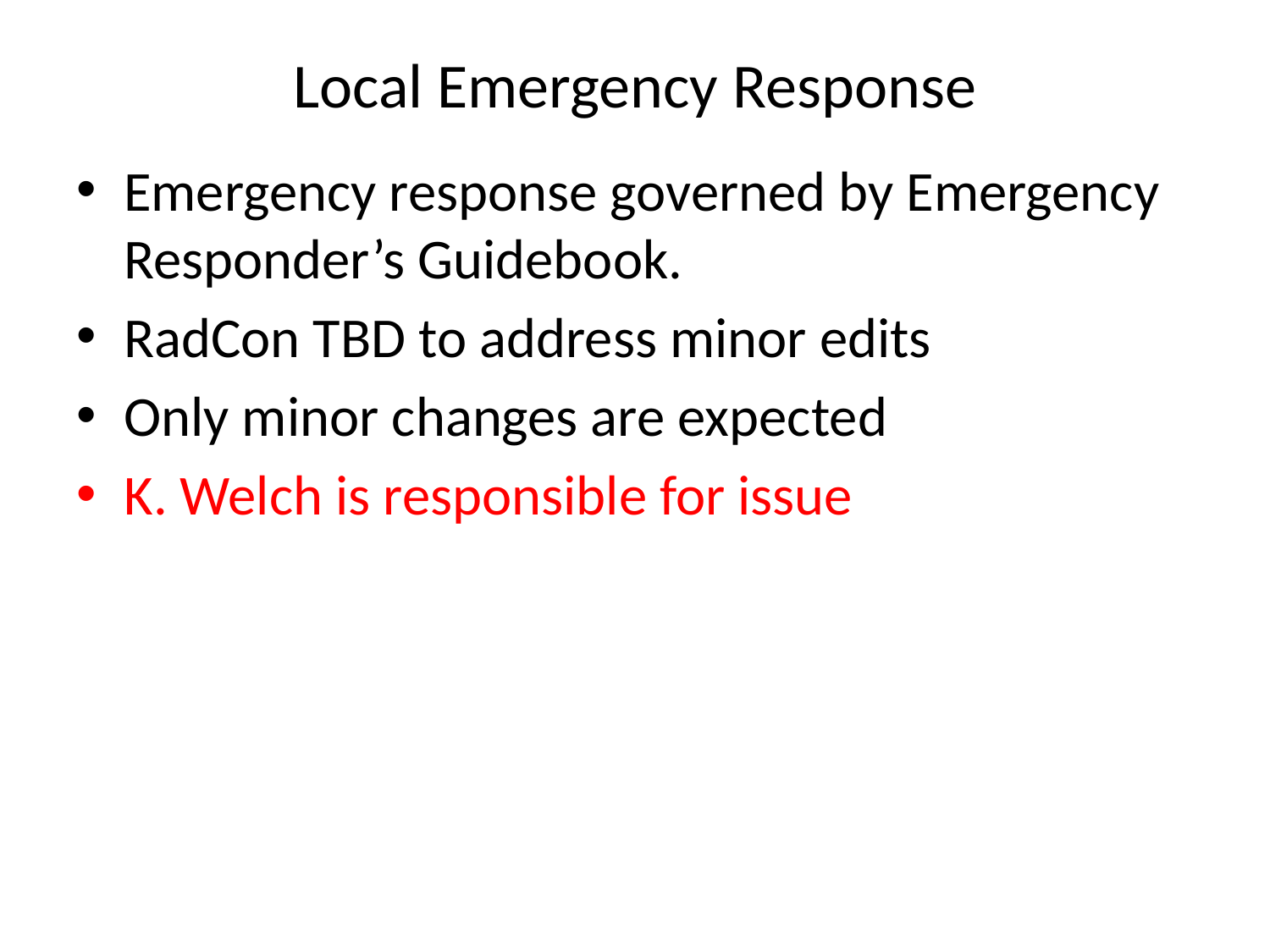

# Local Emergency Response
Emergency response governed by Emergency Responder’s Guidebook.
RadCon TBD to address minor edits
Only minor changes are expected
K. Welch is responsible for issue